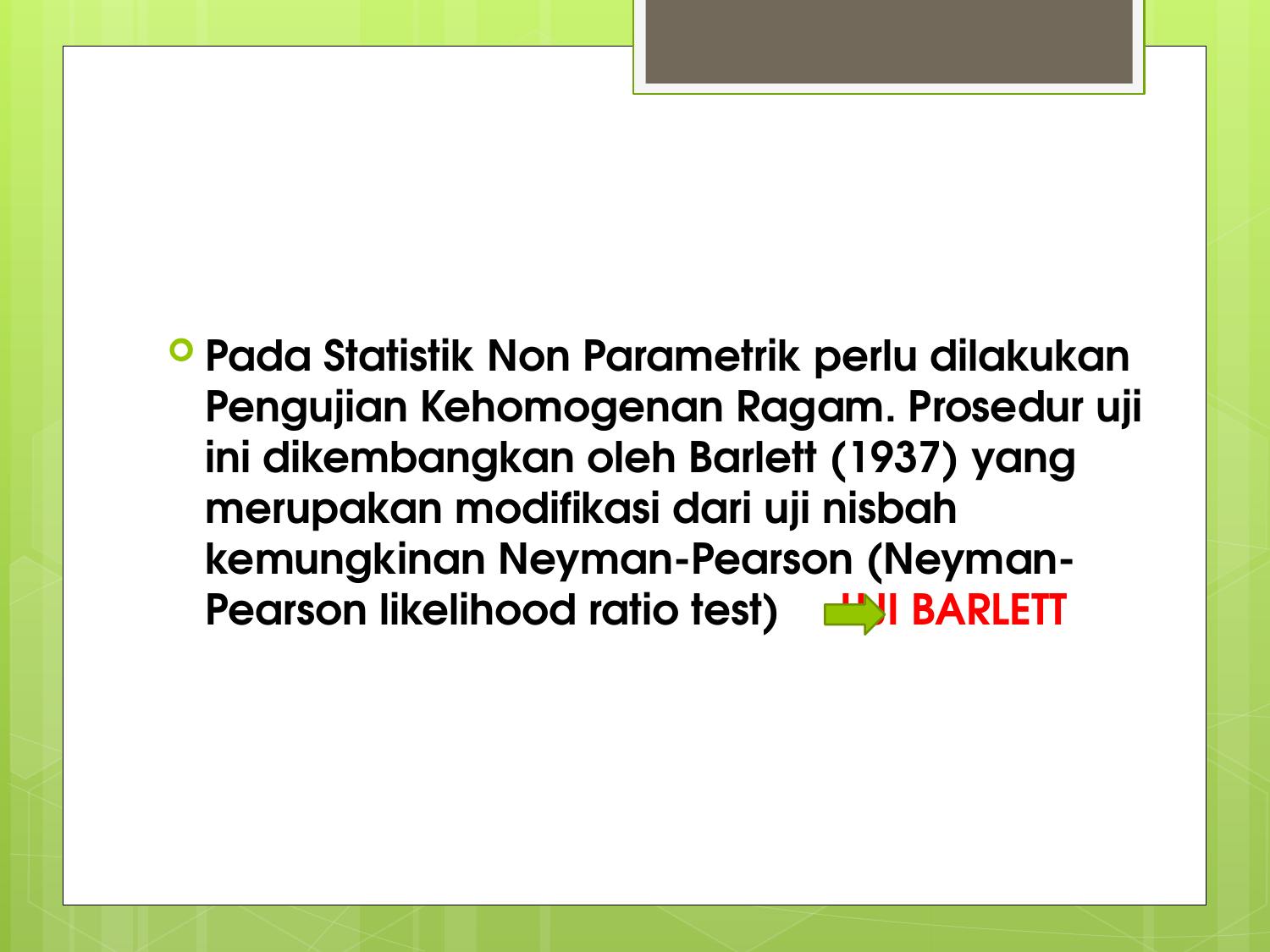

#
Pada Statistik Non Parametrik perlu dilakukan Pengujian Kehomogenan Ragam. Prosedur uji ini dikembangkan oleh Barlett (1937) yang merupakan modifikasi dari uji nisbah kemungkinan Neyman-Pearson (Neyman-Pearson likelihood ratio test) 	UJI BARLETT